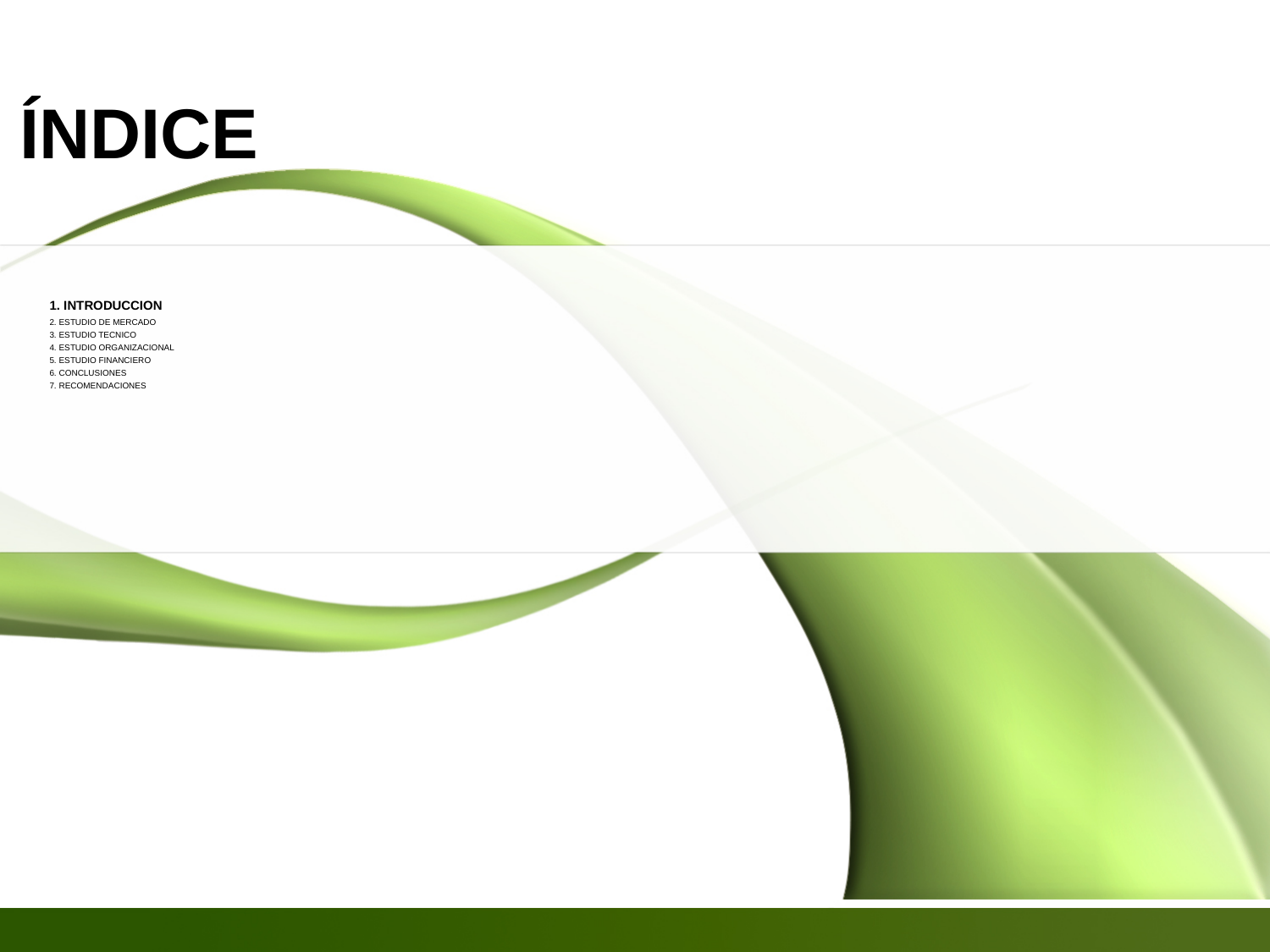

# ÍNDICE

1. INTRODUCCION
2. ESTUDIO DE MERCADO
3. ESTUDIO TECNICO
4. ESTUDIO ORGANIZACIONAL
5. ESTUDIO FINANCIERO
6. CONCLUSIONES
7. RECOMENDACIONES